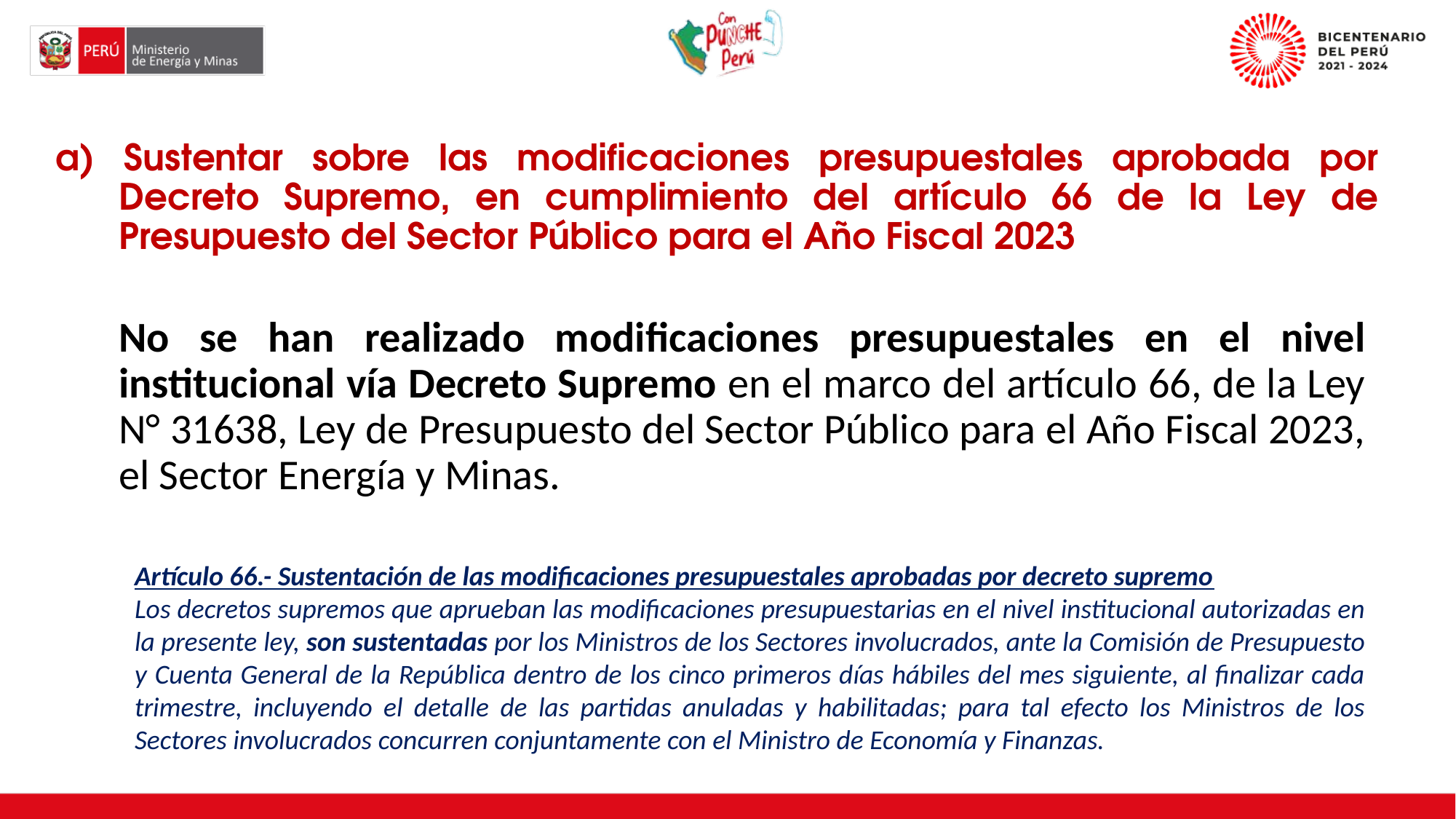

a) Sustentar sobre las modificaciones presupuestales aprobada por Decreto Supremo, en cumplimiento del artículo 66 de la Ley de Presupuesto del Sector Público para el Año Fiscal 2023
No se han realizado modificaciones presupuestales en el nivel institucional vía Decreto Supremo en el marco del artículo 66, de la Ley N° 31638, Ley de Presupuesto del Sector Público para el Año Fiscal 2023, el Sector Energía y Minas.
Artículo 66.- Sustentación de las modificaciones presupuestales aprobadas por decreto supremo
Los decretos supremos que aprueban las modificaciones presupuestarias en el nivel institucional autorizadas en la presente ley, son sustentadas por los Ministros de los Sectores involucrados, ante la Comisión de Presupuesto y Cuenta General de la República dentro de los cinco primeros días hábiles del mes siguiente, al finalizar cada trimestre, incluyendo el detalle de las partidas anuladas y habilitadas; para tal efecto los Ministros de los Sectores involucrados concurren conjuntamente con el Ministro de Economía y Finanzas.